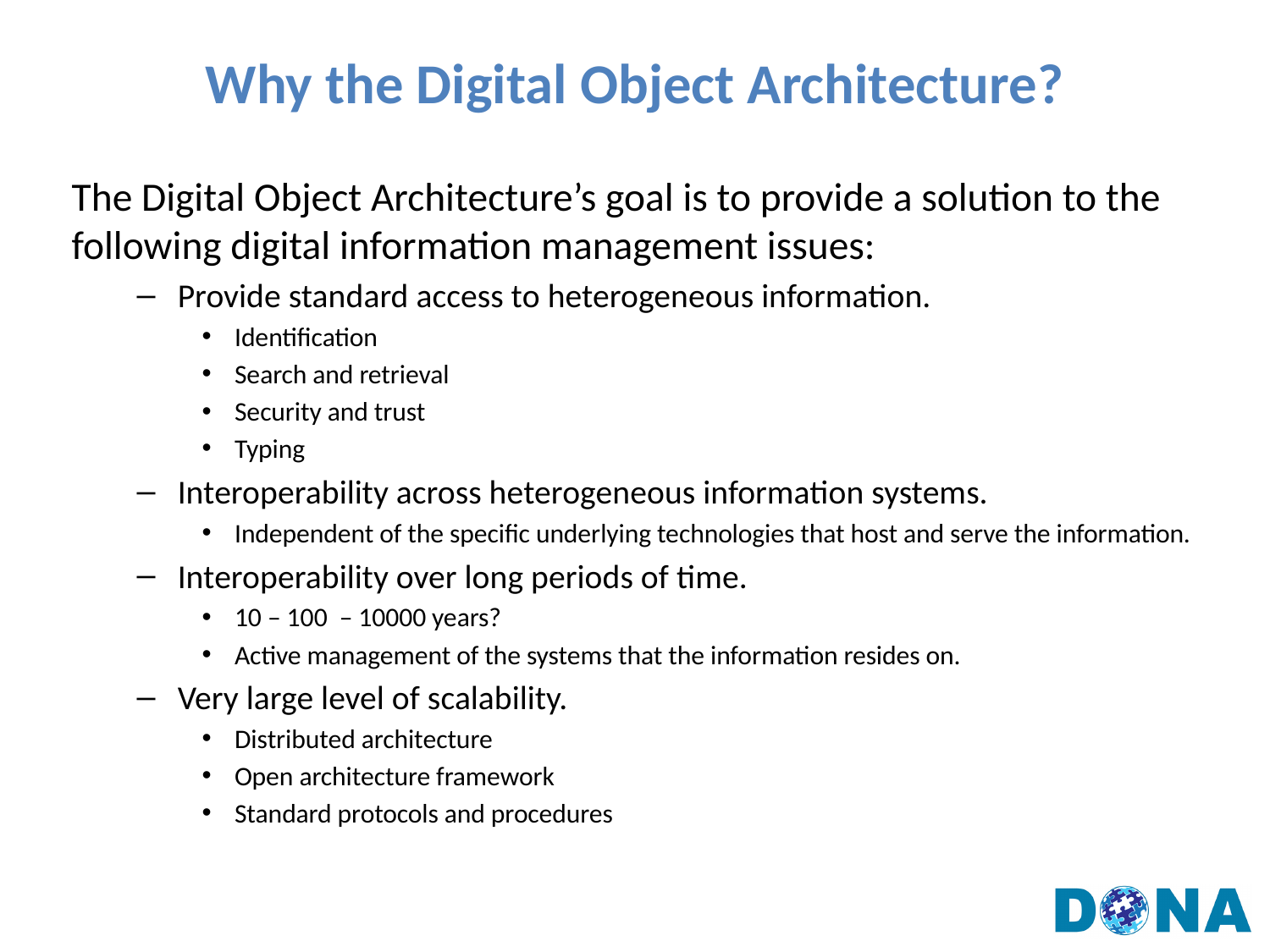

# Why the Digital Object Architecture?
The Digital Object Architecture’s goal is to provide a solution to the following digital information management issues:
Provide standard access to heterogeneous information.
Identification
Search and retrieval
Security and trust
Typing
Interoperability across heterogeneous information systems.
Independent of the specific underlying technologies that host and serve the information.
Interoperability over long periods of time.
10 – 100  – 10000 years?
Active management of the systems that the information resides on.
Very large level of scalability.
Distributed architecture
Open architecture framework
Standard protocols and procedures